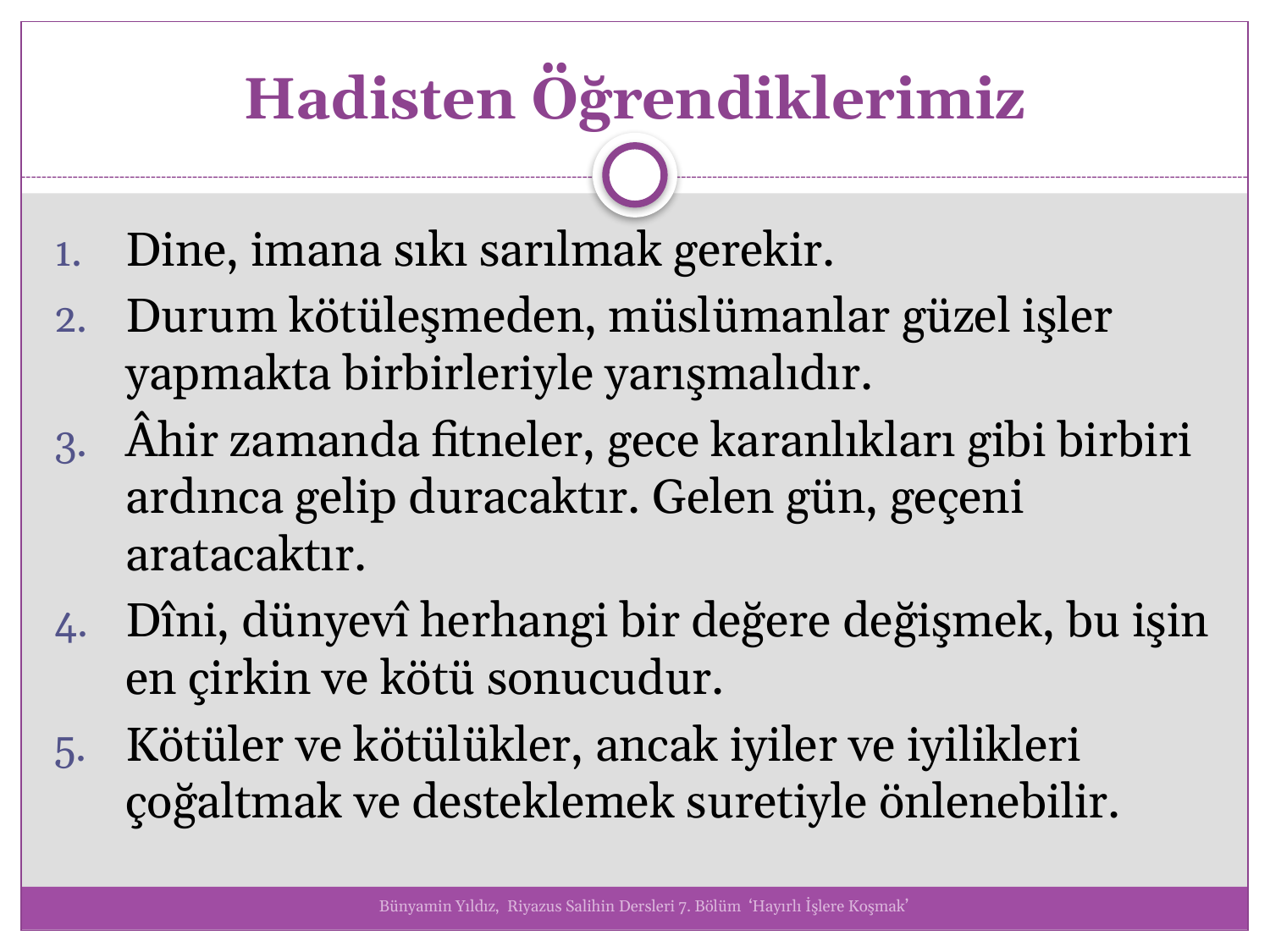

# Hadisten Öğrendiklerimiz
Dine, imana sıkı sarılmak gerekir.
Durum kötüleşmeden, müslümanlar güzel işler yapmakta birbirleriyle yarışmalıdır.
Âhir zamanda fitneler, gece karanlıkları gibi birbiri ardınca gelip duracaktır. Gelen gün, geçeni aratacaktır.
Dîni, dünyevî herhangi bir değere değişmek, bu işin en çirkin ve kötü sonucudur.
Kötüler ve kötülükler, ancak iyiler ve iyilikleri çoğaltmak ve desteklemek suretiyle önlenebilir.

Bünyamin Yıldız,  Riyazus Salihin Dersleri 7. Bölüm  ‘Hayırlı İşlere Koşmak’